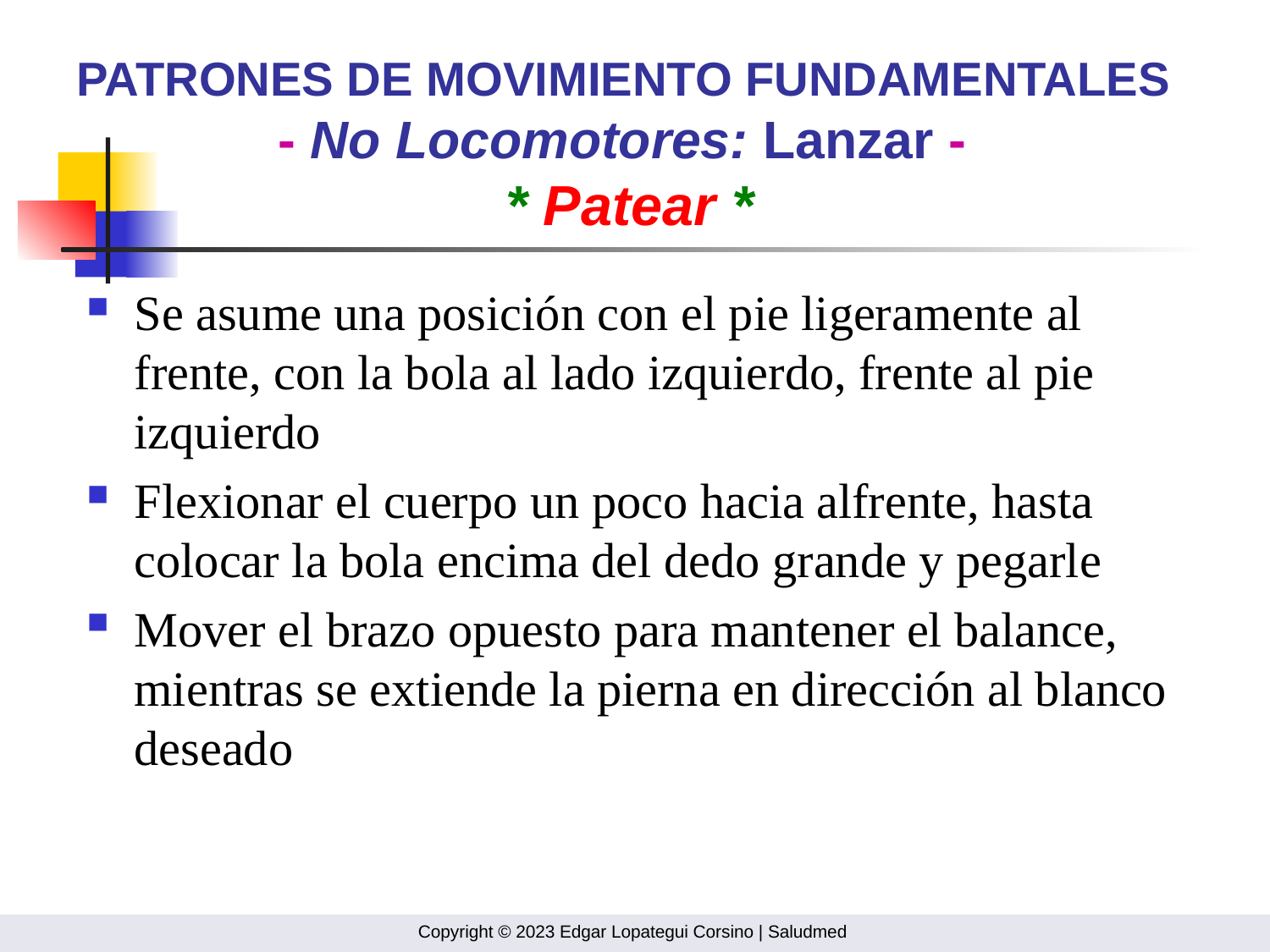

# PATRONES DE MOVIMIENTO FUNDAMENTALES  - No Locomotores: Lanzar - * Patear *
Se asume una posición con el pie ligeramente al frente, con la bola al lado izquierdo, frente al pie izquierdo
Flexionar el cuerpo un poco hacia alfrente, hasta colocar la bola encima del dedo grande y pegarle
Mover el brazo opuesto para mantener el balance, mientras se extiende la pierna en dirección al blanco deseado